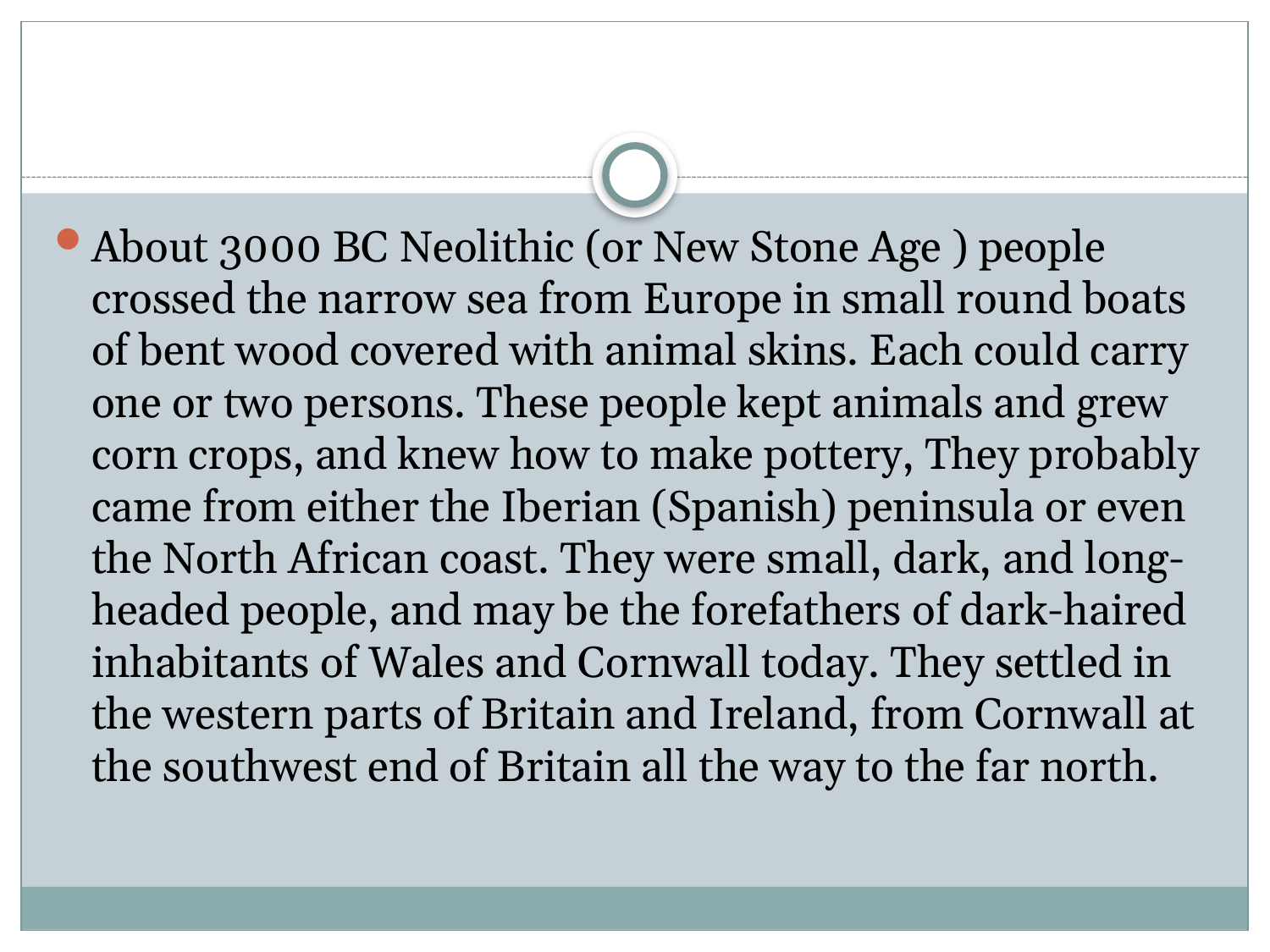

#
About 3000 BC Neolithic (or New Stone Age ) people crossed the narrow sea from Europe in small round boats of bent wood covered with animal skins. Each could carry one or two persons. These people kept animals and grew corn crops, and knew how to make pottery, They probably came from either the Iberian (Spanish) peninsula or even the North African coast. They were small, dark, and long-headed people, and may be the forefathers of dark-haired inhabitants of Wales and Cornwall today. They settled in the western parts of Britain and Ireland, from Cornwall at the southwest end of Britain all the way to the far north.